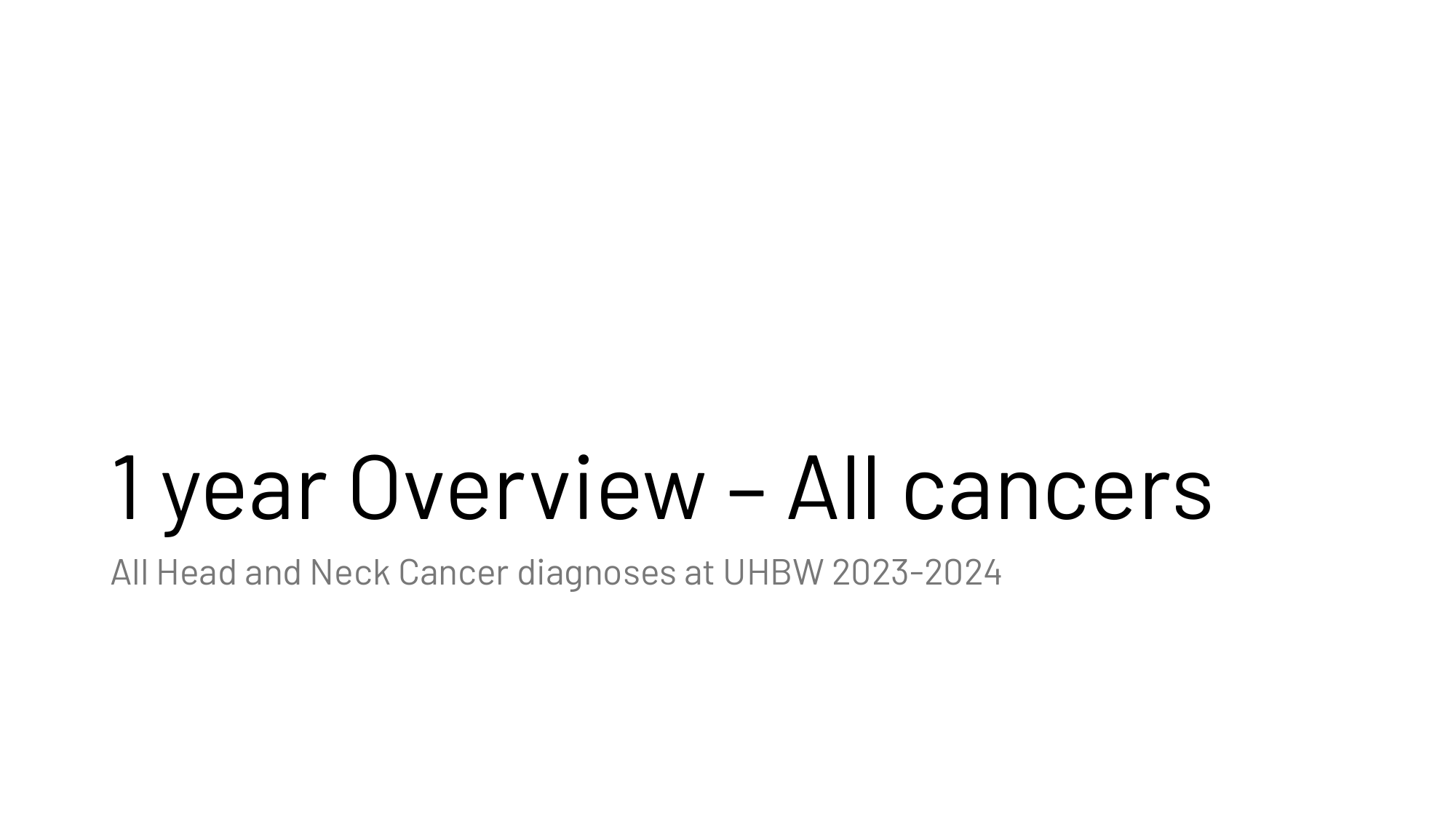

# 1 year Overview – All cancers
All Head and Neck Cancer diagnoses at UHBW 2023-2024